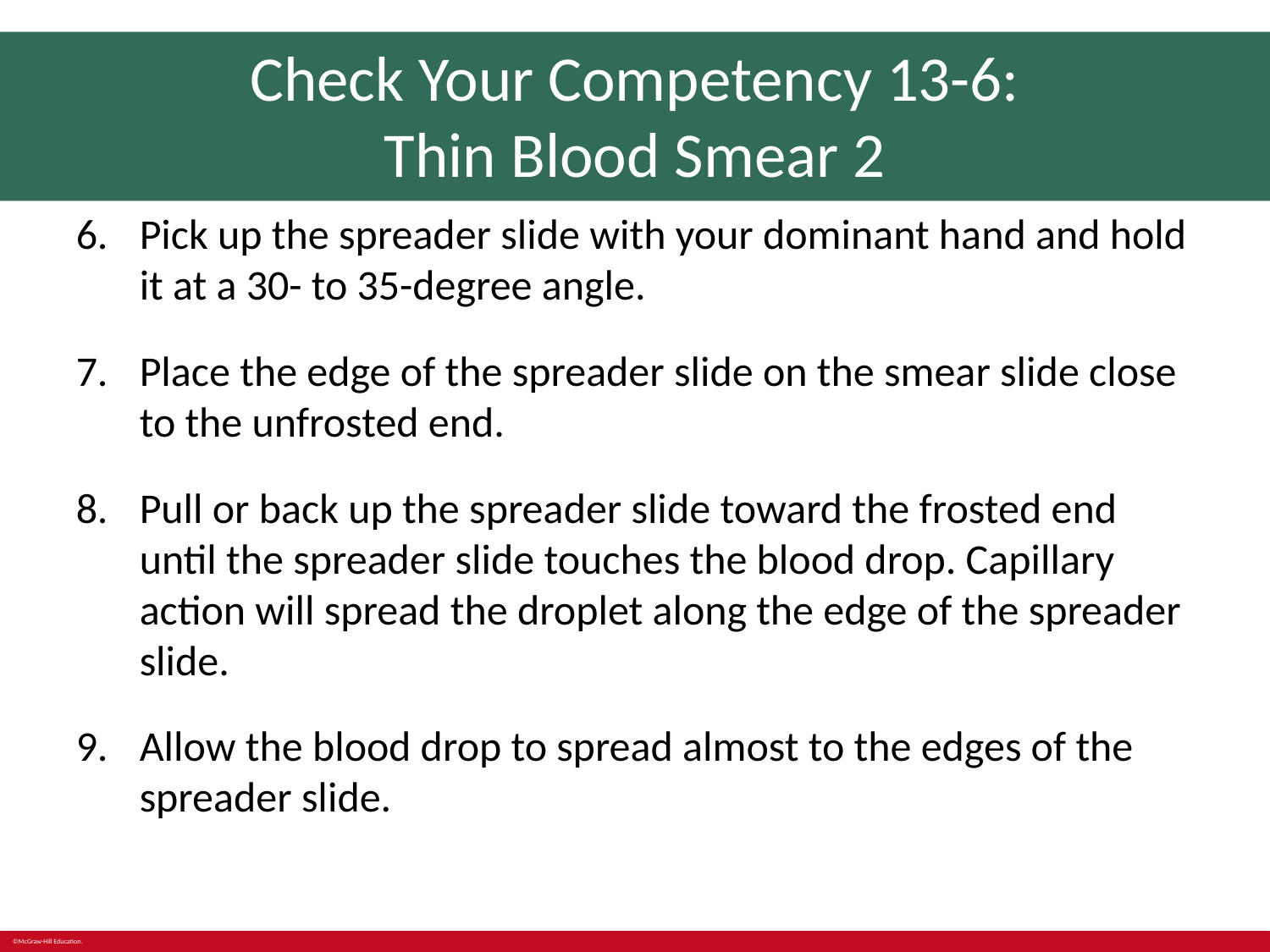

# Check Your Competency 13-6: Thin Blood Smear 2
Pick up the spreader slide with your dominant hand and hold it at a 30- to 35-degree angle.
Place the edge of the spreader slide on the smear slide close to the unfrosted end.
Pull or back up the spreader slide toward the frosted end until the spreader slide touches the blood drop. Capillary action will spread the droplet along the edge of the spreader slide.
Allow the blood drop to spread almost to the edges of the spreader slide.